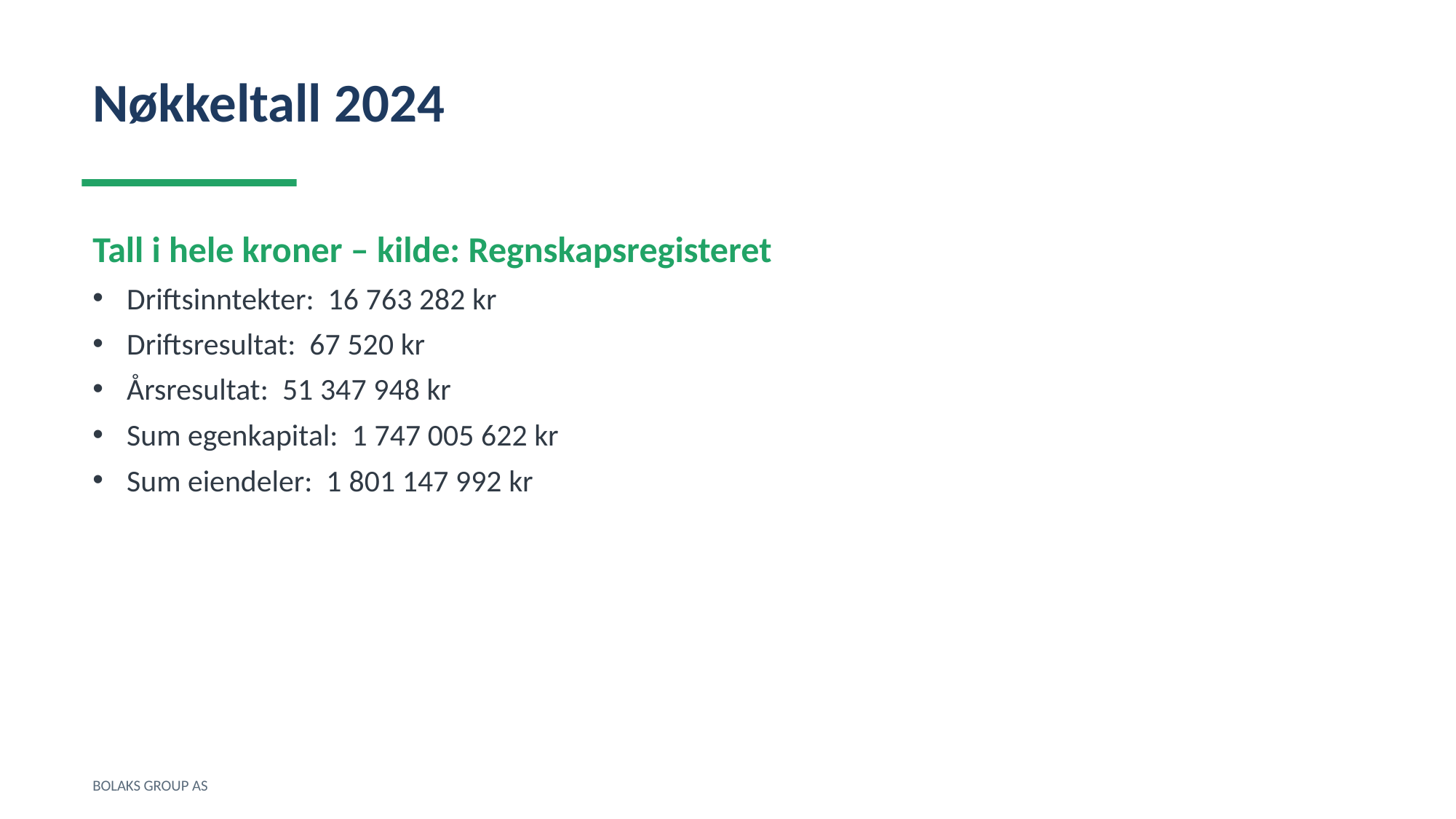

Nøkkeltall 2024

Tall i hele kroner – kilde: Regnskapsregisteret
Driftsinntekter:  16 763 282 kr
Driftsresultat:  67 520 kr
Årsresultat:  51 347 948 kr
Sum egenkapital:  1 747 005 622 kr
Sum eiendeler:  1 801 147 992 kr
BOLAKS GROUP AS